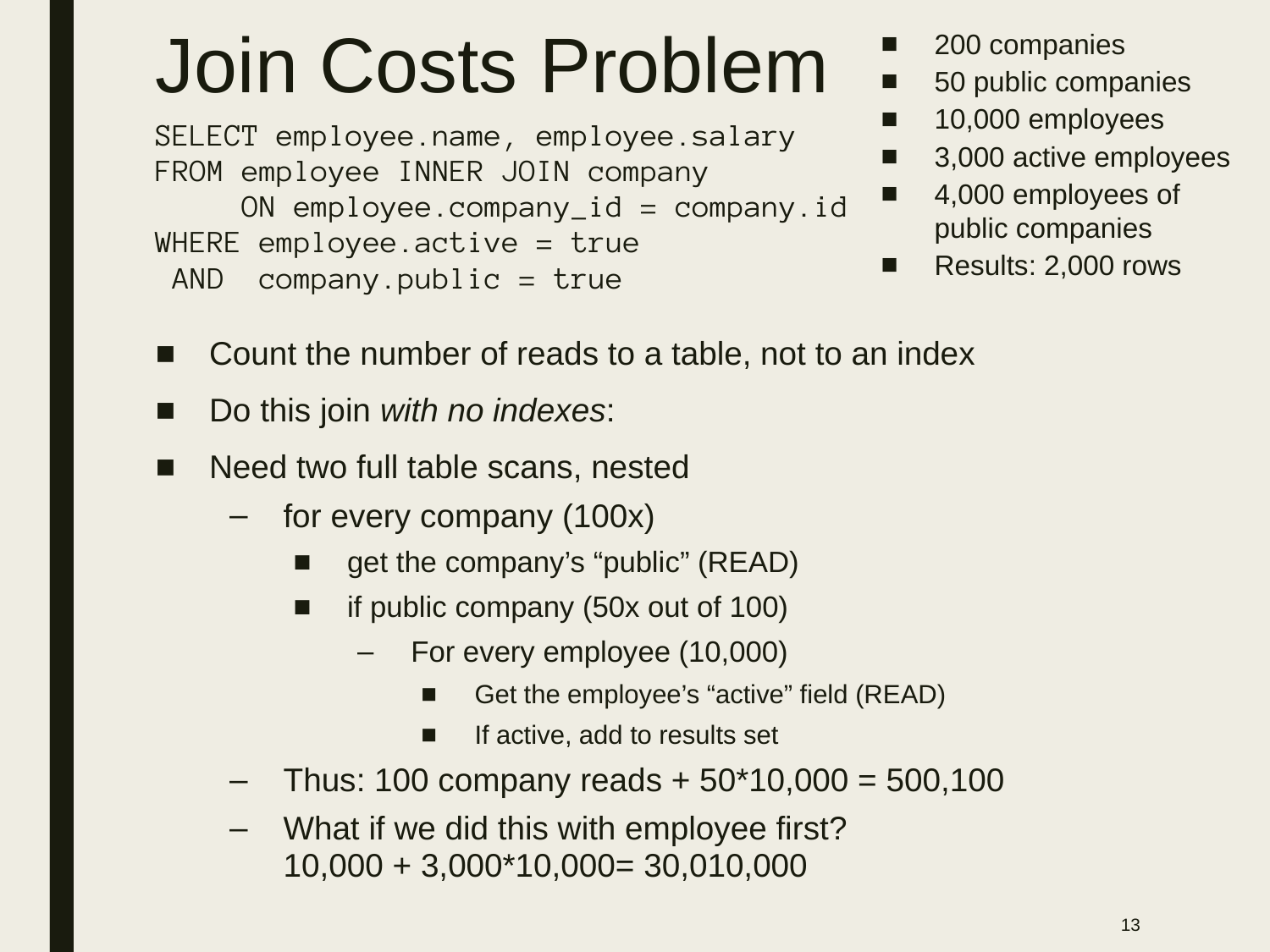

Join Costs Problem
200 companies
50 public companies
10,000 employees
3,000 active employees
4,000 employees of public companies
Results: 2,000 rows
SELECT employee.name, employee.salary
FROM employee INNER JOIN company
     ON employee.company_id = company.id
WHERE employee.active = true
 AND  company.public = true
Count the number of reads to a table, not to an index
Do this join with no indexes:
Need two full table scans, nested
for every company (100x)
get the company’s “public” (READ)
if public company (50x out of 100)
For every employee (10,000)
Get the employee’s “active” field (READ)
If active, add to results set
Thus: 100 company reads + 50*10,000 = 500,100
What if we did this with employee first?
10,000 + 3,000*10,000= 30,010,000
13